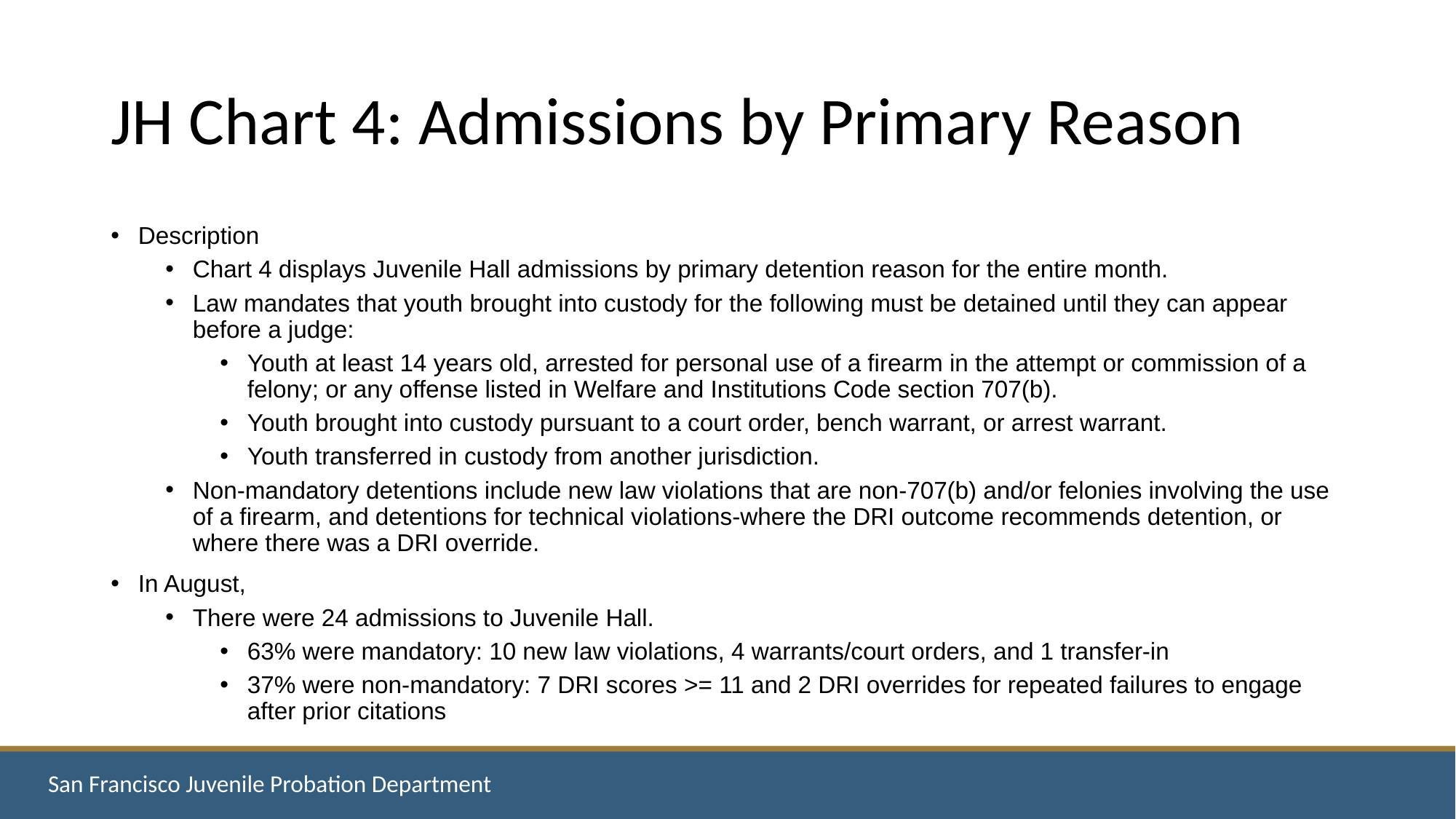

# JH Chart 4: Admissions by Primary Reason
Description
Chart 4 displays Juvenile Hall admissions by primary detention reason for the entire month.
Law mandates that youth brought into custody for the following must be detained until they can appear before a judge:
Youth at least 14 years old, arrested for personal use of a firearm in the attempt or commission of a felony; or any offense listed in Welfare and Institutions Code section 707(b).
Youth brought into custody pursuant to a court order, bench warrant, or arrest warrant.
Youth transferred in custody from another jurisdiction.
Non-mandatory detentions include new law violations that are non-707(b) and/or felonies involving the use of a firearm, and detentions for technical violations-where the DRI outcome recommends detention, or where there was a DRI override.
In August,
There were 24 admissions to Juvenile Hall.
63% were mandatory: 10 new law violations, 4 warrants/court orders, and 1 transfer-in
37% were non-mandatory: 7 DRI scores >= 11 and 2 DRI overrides for repeated failures to engage after prior citations